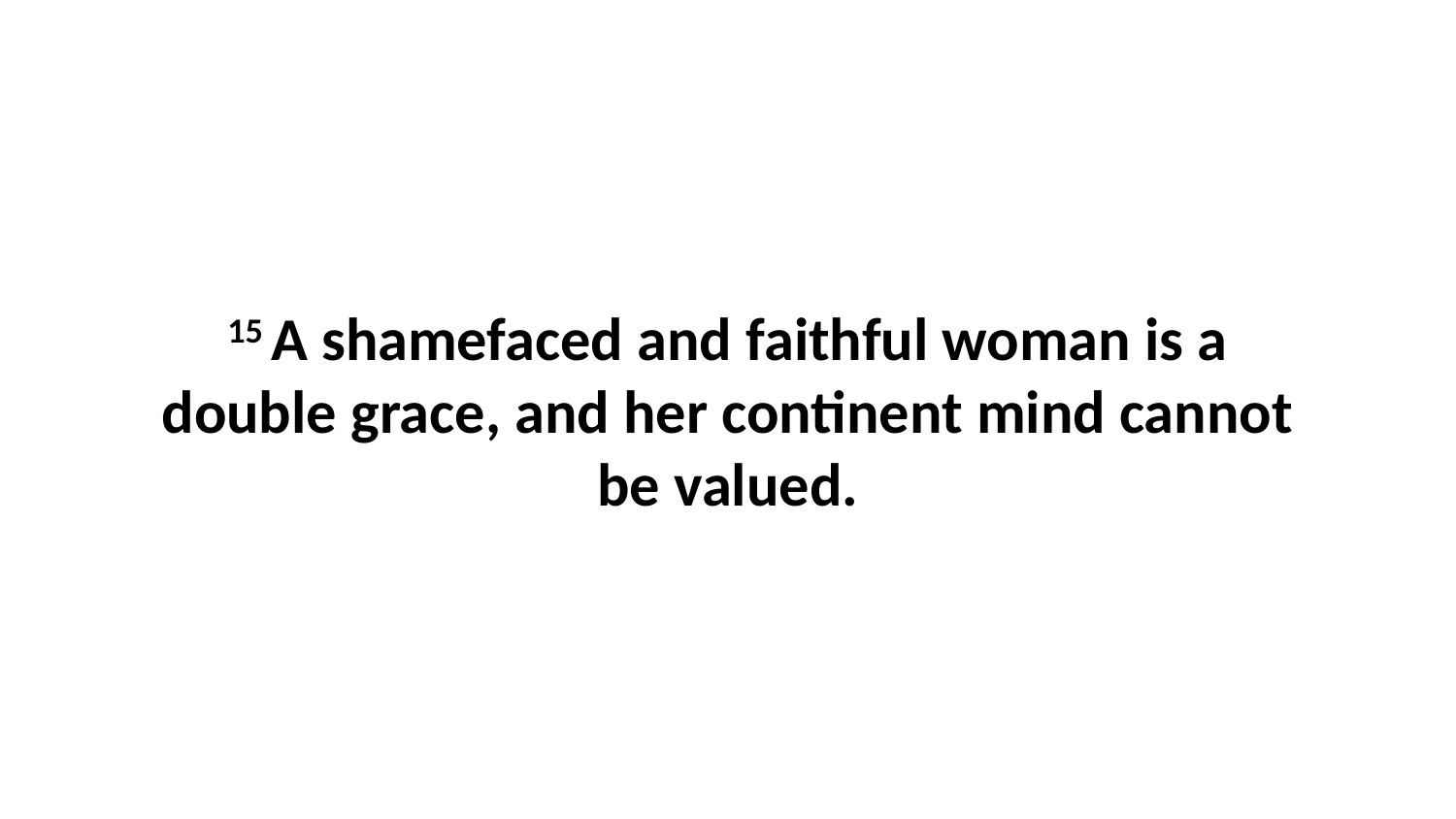

15 A shamefaced and faithful woman is a double grace, and her continent mind cannot be valued.